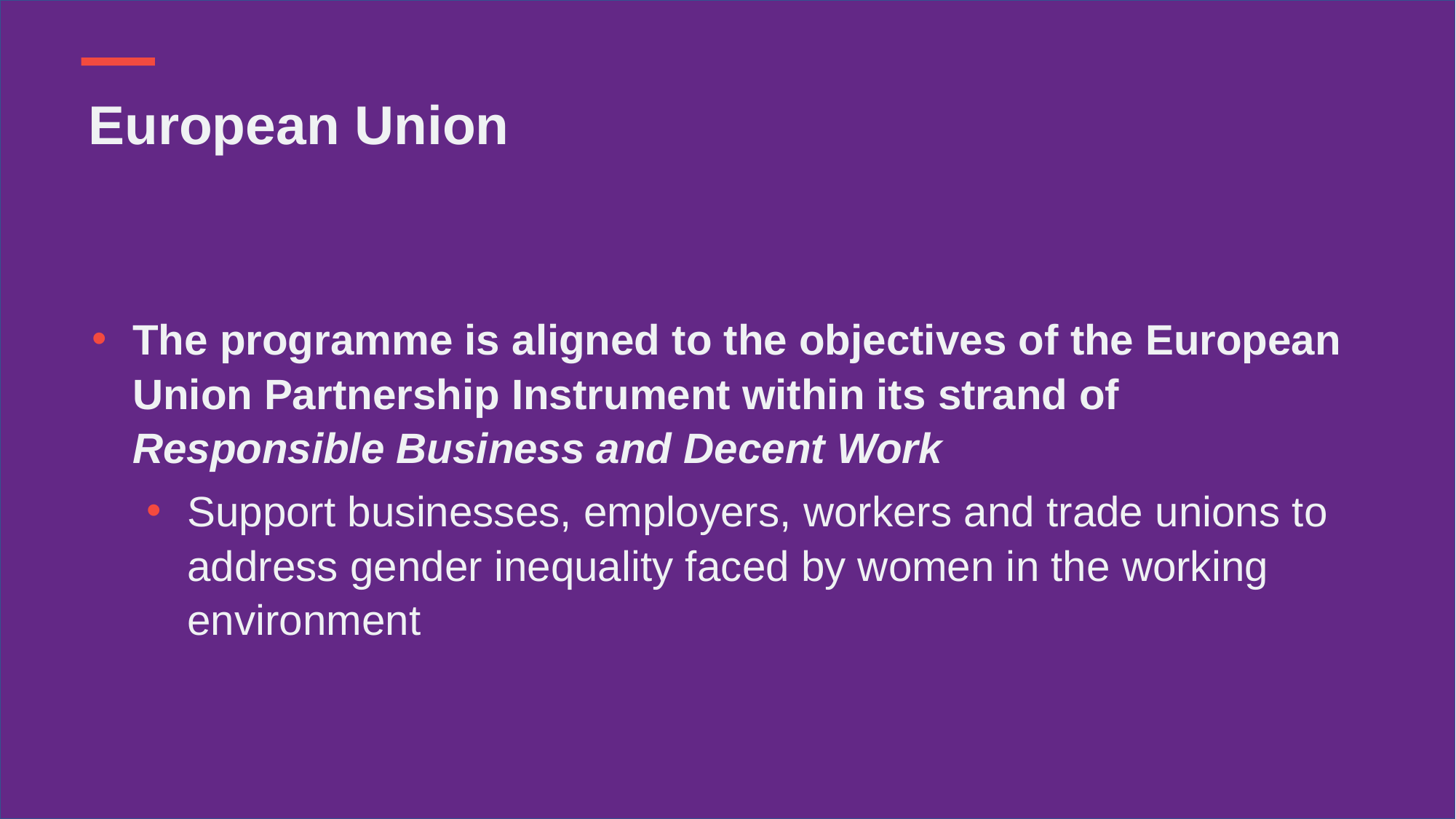

European Union
The programme is aligned to the objectives of the European Union Partnership Instrument within its strand of Responsible Business and Decent Work
Support businesses, employers, workers and trade unions to address gender inequality faced by women in the working environment